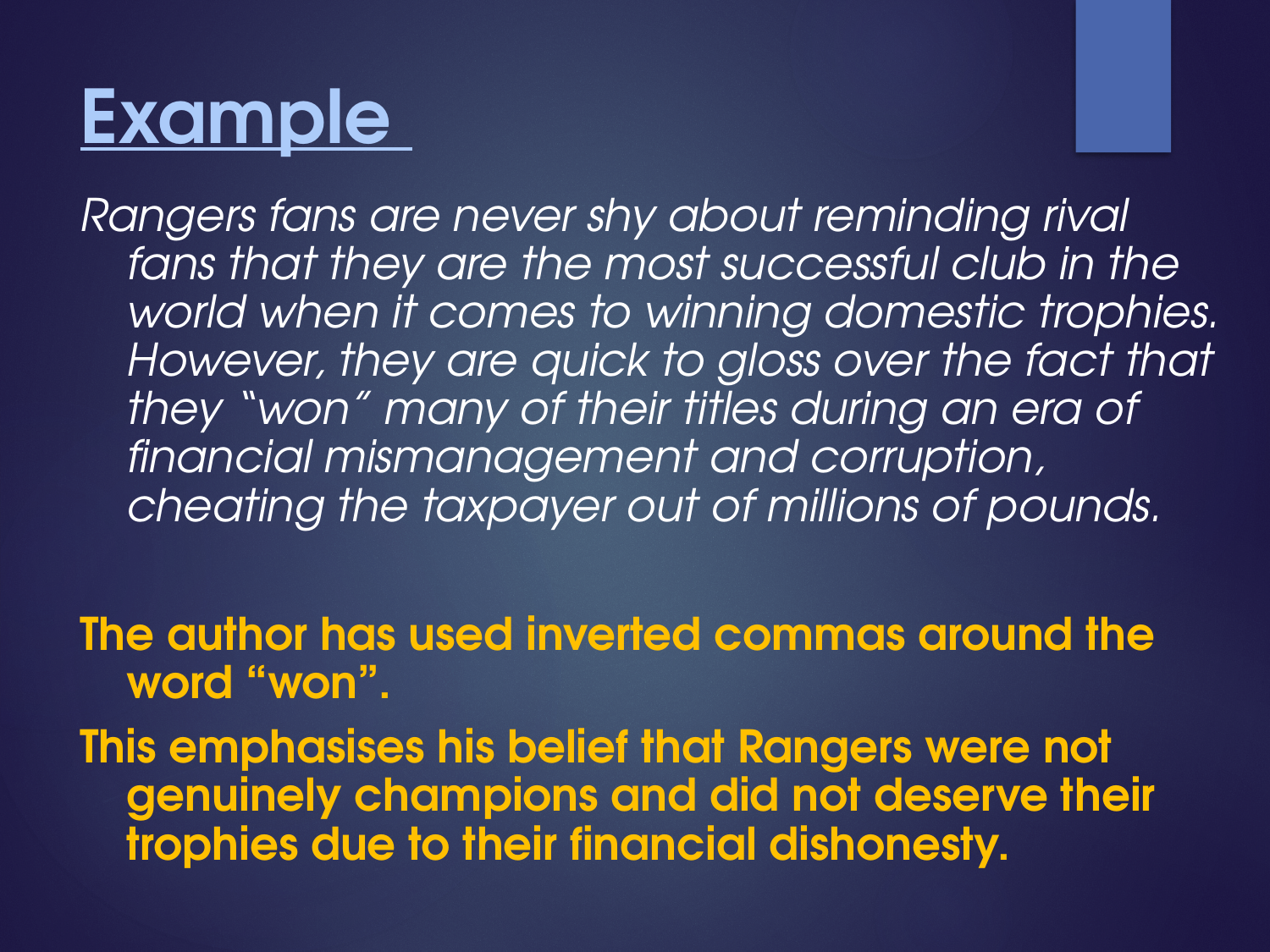

# Example
Rangers fans are never shy about reminding rival fans that they are the most successful club in the world when it comes to winning domestic trophies. However, they are quick to gloss over the fact that they “won” many of their titles during an era of financial mismanagement and corruption, cheating the taxpayer out of millions of pounds.

The author has used inverted commas around the word “won”.
This emphasises his belief that Rangers were not genuinely champions and did not deserve their trophies due to their financial dishonesty.